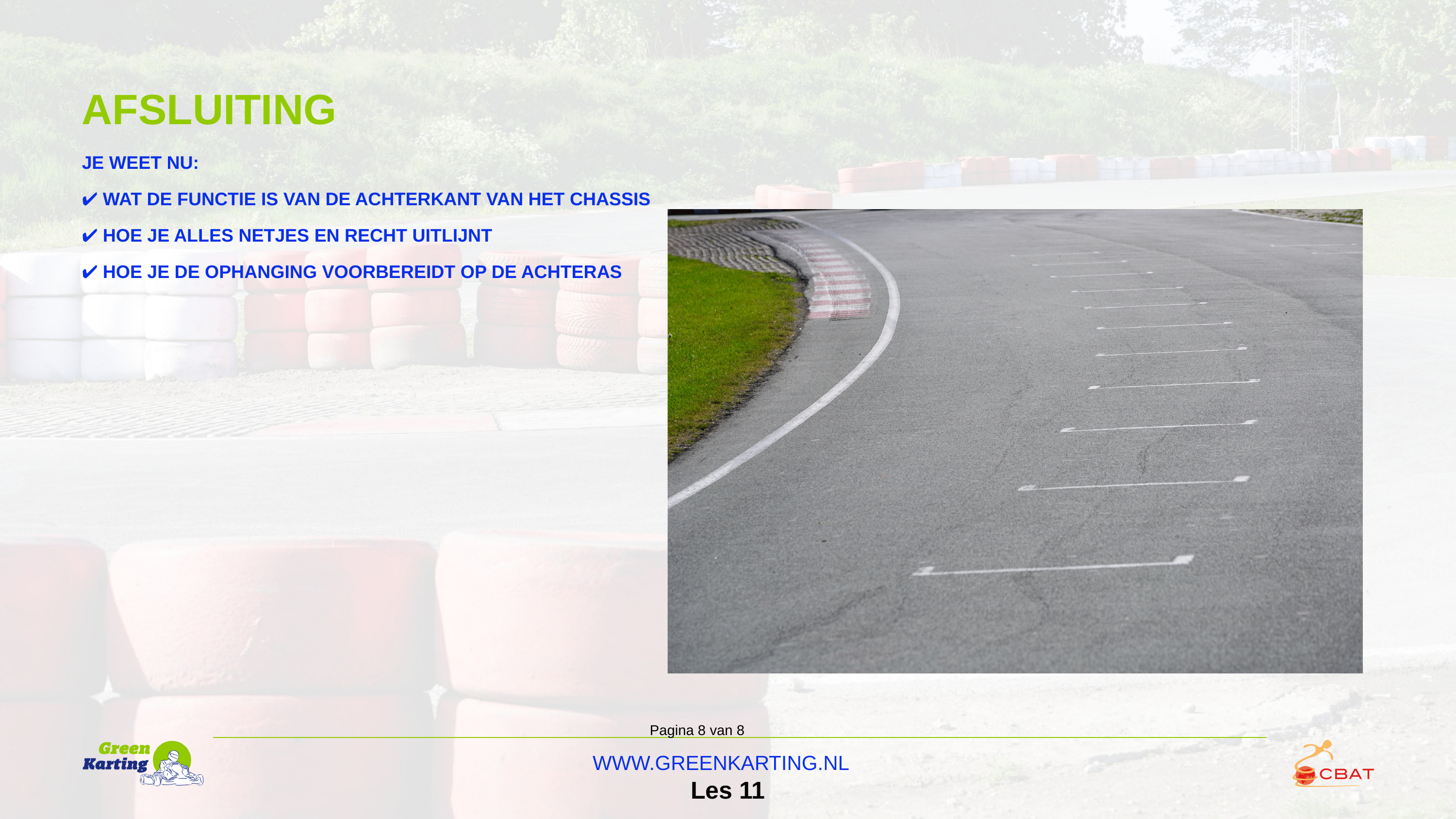

AFSLUITING
JE WEET NU:
✔️ WAT DE FUNCTIE IS VAN DE ACHTERKANT VAN HET CHASSIS
✔️ HOE JE ALLES NETJES EN RECHT UITLIJNT
✔️ HOE JE DE OPHANGING VOORBEREIDT OP DE ACHTERAS

Pagina 8 van 8

WWW.GREENKARTING.NL
Les 11